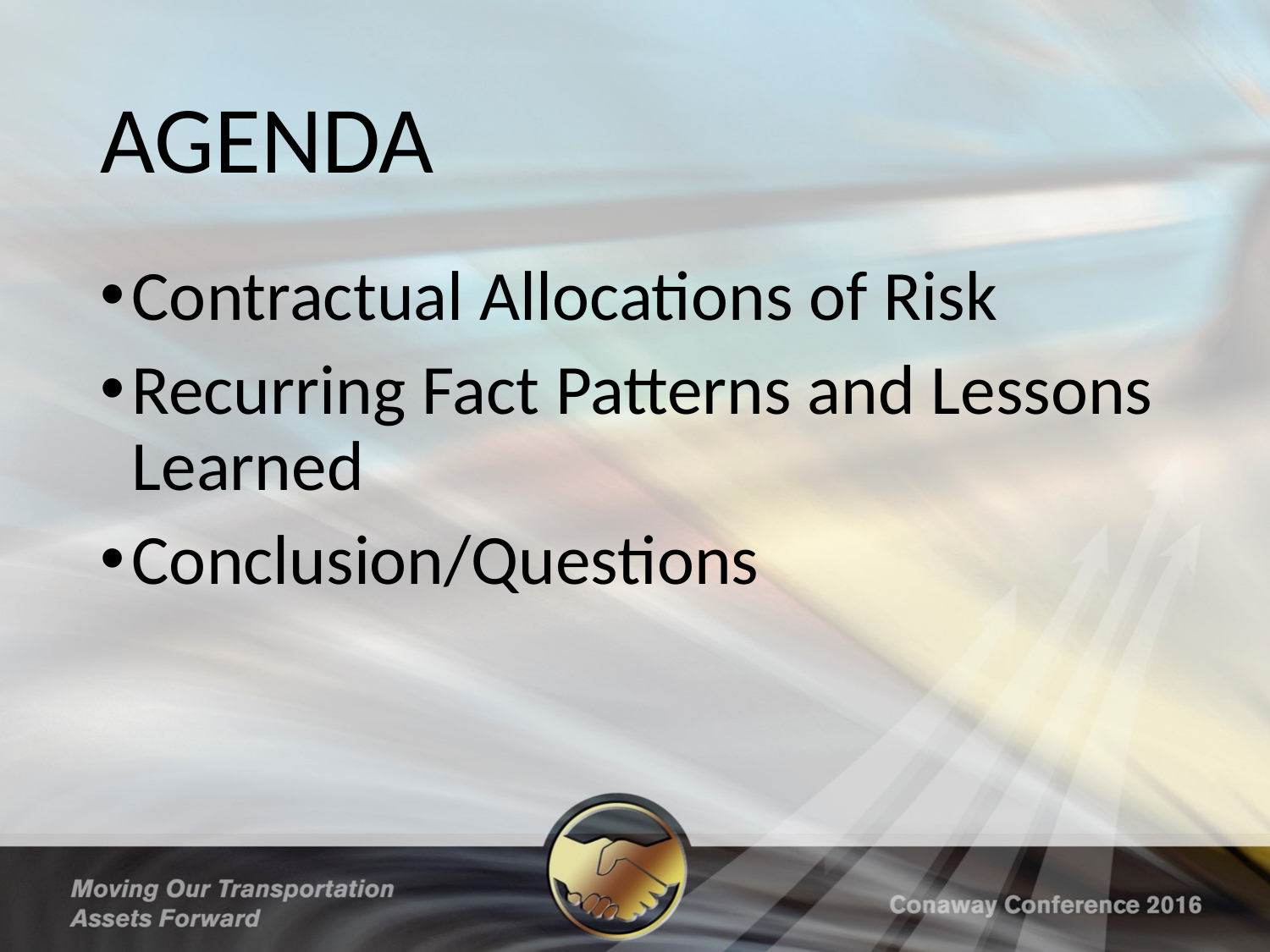

# AGENDA
Contractual Allocations of Risk
Recurring Fact Patterns and Lessons Learned
Conclusion/Questions